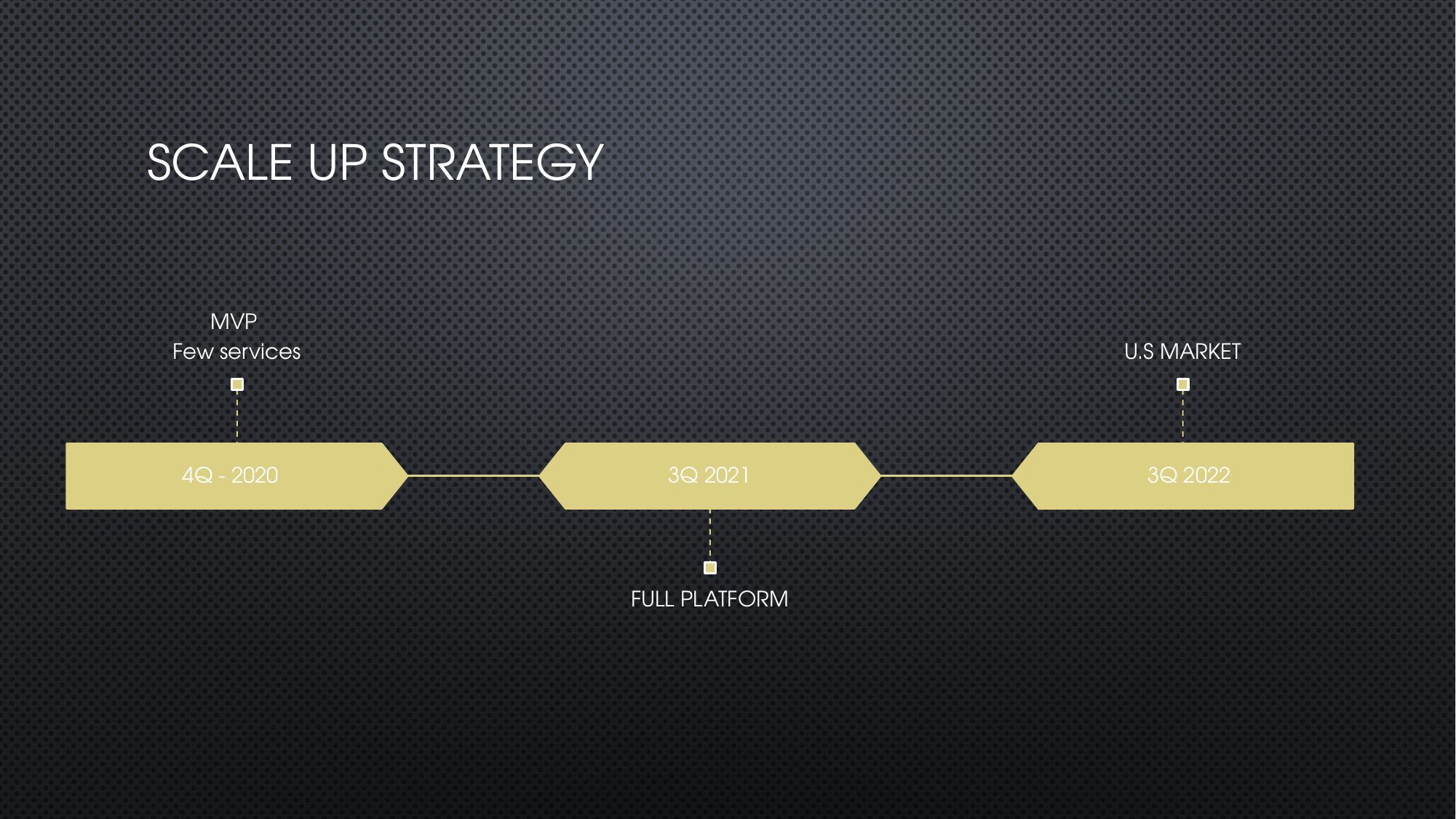

# Scale up strategy
4Q - 2020
MVP
Few services
3Q 2021
FULL PLATFORM
3Q 2022
U.S MARKET